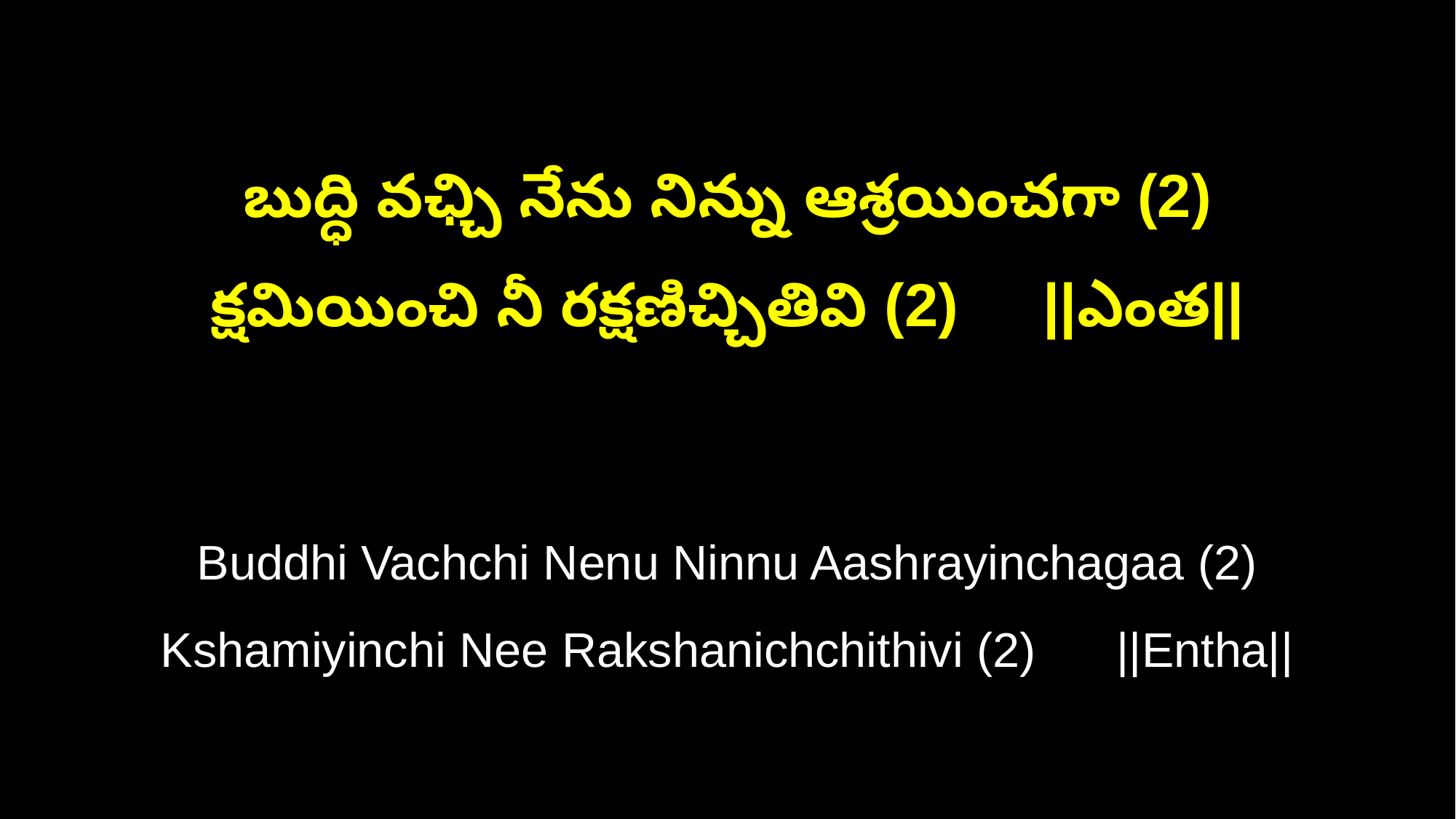

బుద్ధి వఛ్చి నేను నిన్ను ఆశ్రయించగా (2)
క్షమియించి నీ రక్షణిచ్చితివి (2)     ||ఎంత||
Buddhi Vachchi Nenu Ninnu Aashrayinchagaa (2)
Kshamiyinchi Nee Rakshanichchithivi (2)      ||Entha||